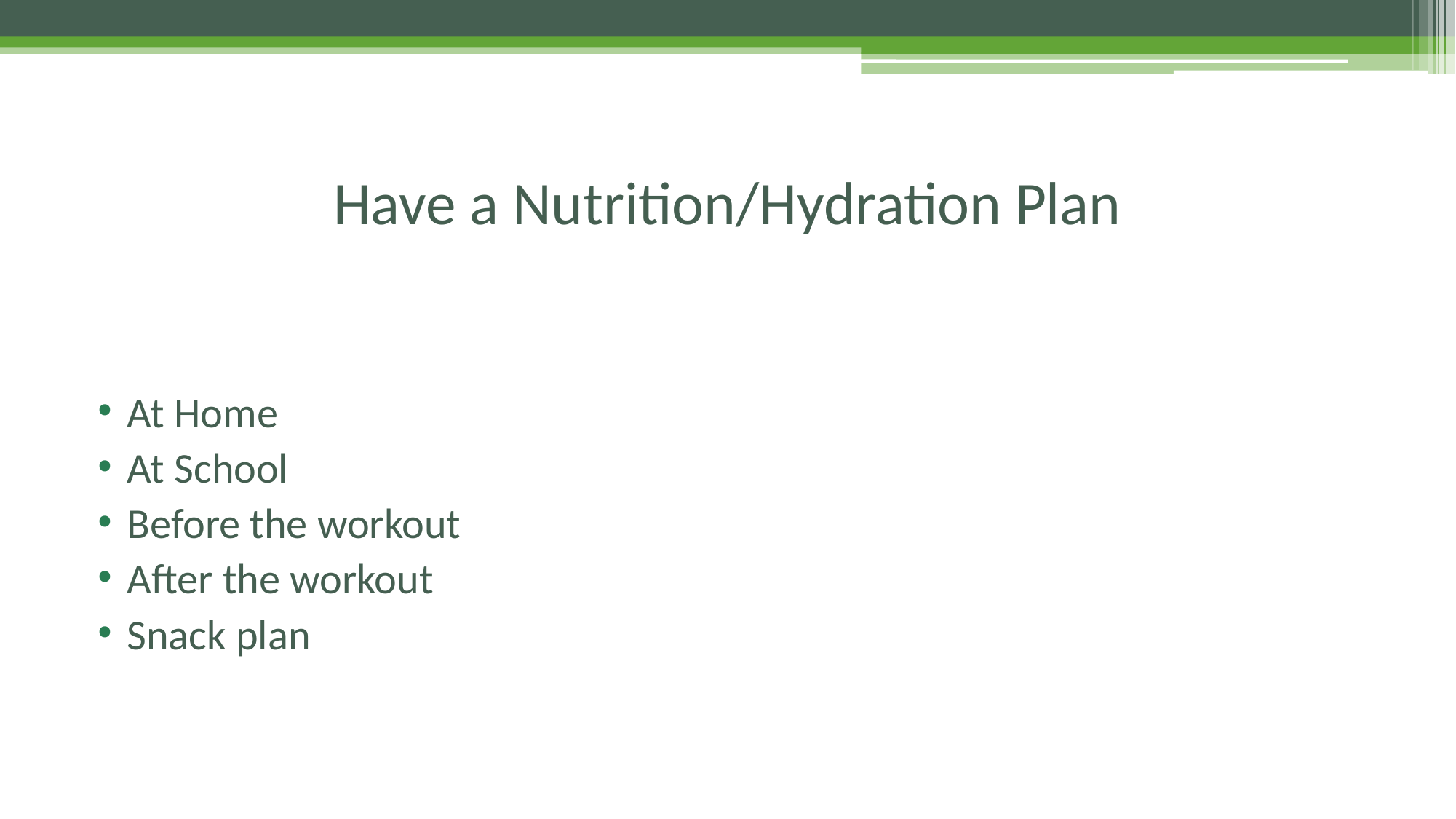

# Have a Nutrition/Hydration Plan

At Home
At School
Before the workout
After the workout
Snack plan